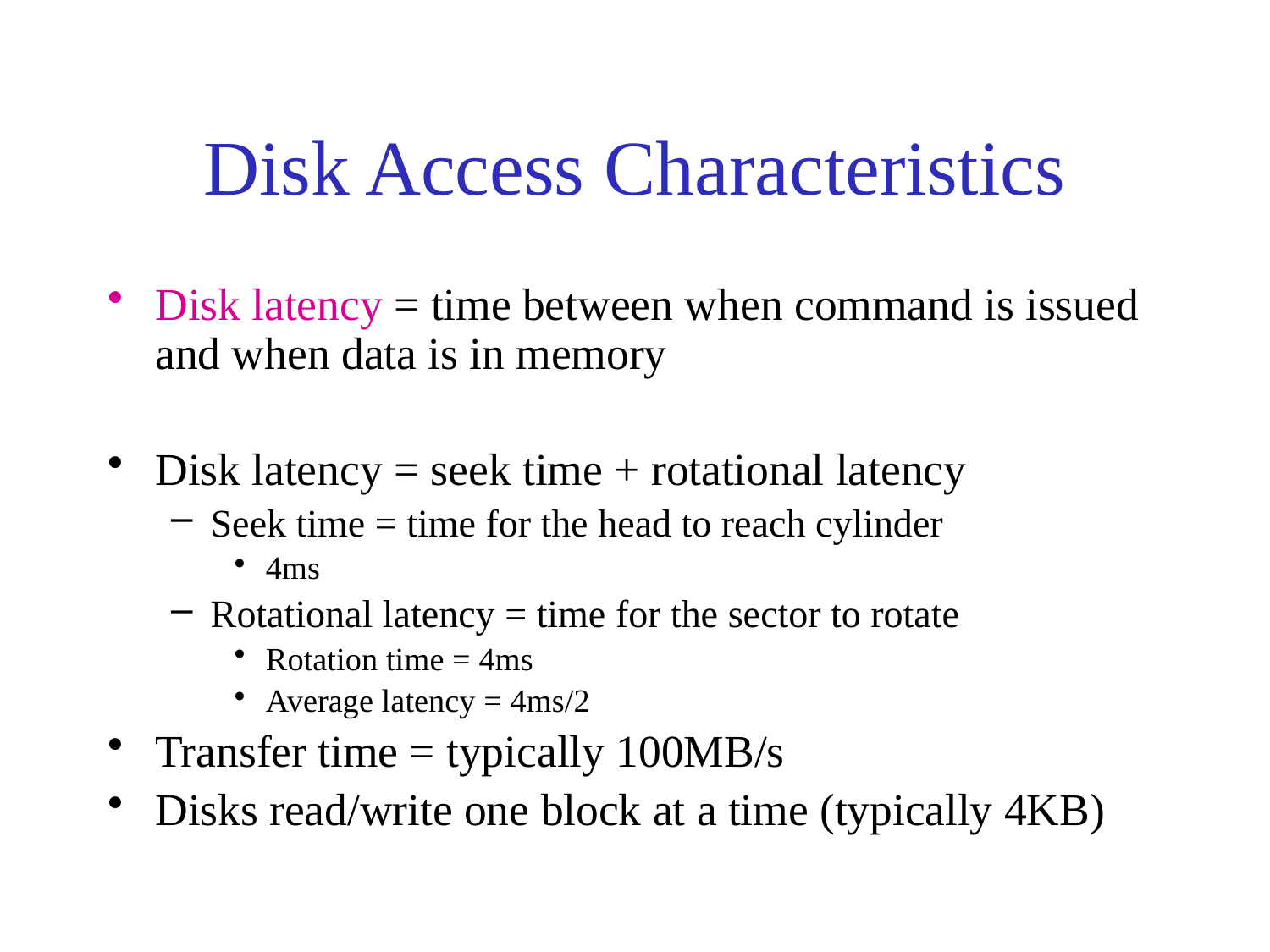

# Disk Access Characteristics
Disk latency = time between when command is issued and when data is in memory

Disk latency = seek time + rotational latency
Seek time = time for the head to reach cylinder
4ms
Rotational latency = time for the sector to rotate
Rotation time = 4ms
Average latency = 4ms/2
Transfer time = typically 100MB/s
Disks read/write one block at a time (typically 4KB)